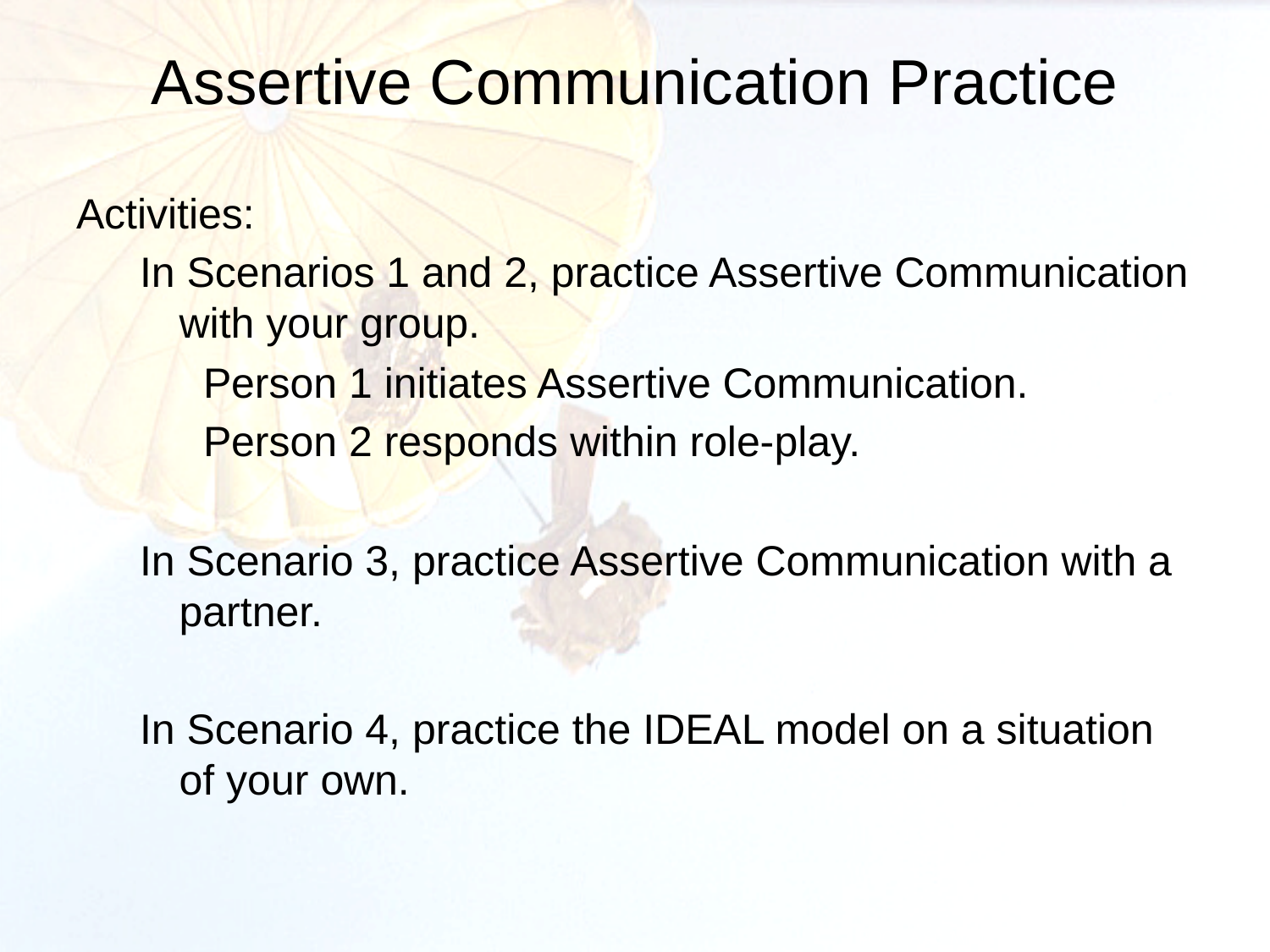

# Assertive Communication Practice
Activities:
In Scenarios 1 and 2, practice Assertive Communication with your group.
Person 1 initiates Assertive Communication.
Person 2 responds within role-play.

In Scenario 3, practice Assertive Communication with a partner.

In Scenario 4, practice the IDEAL model on a situation of your own.

   25
POC:  ASC MRT, DSN 793-4847